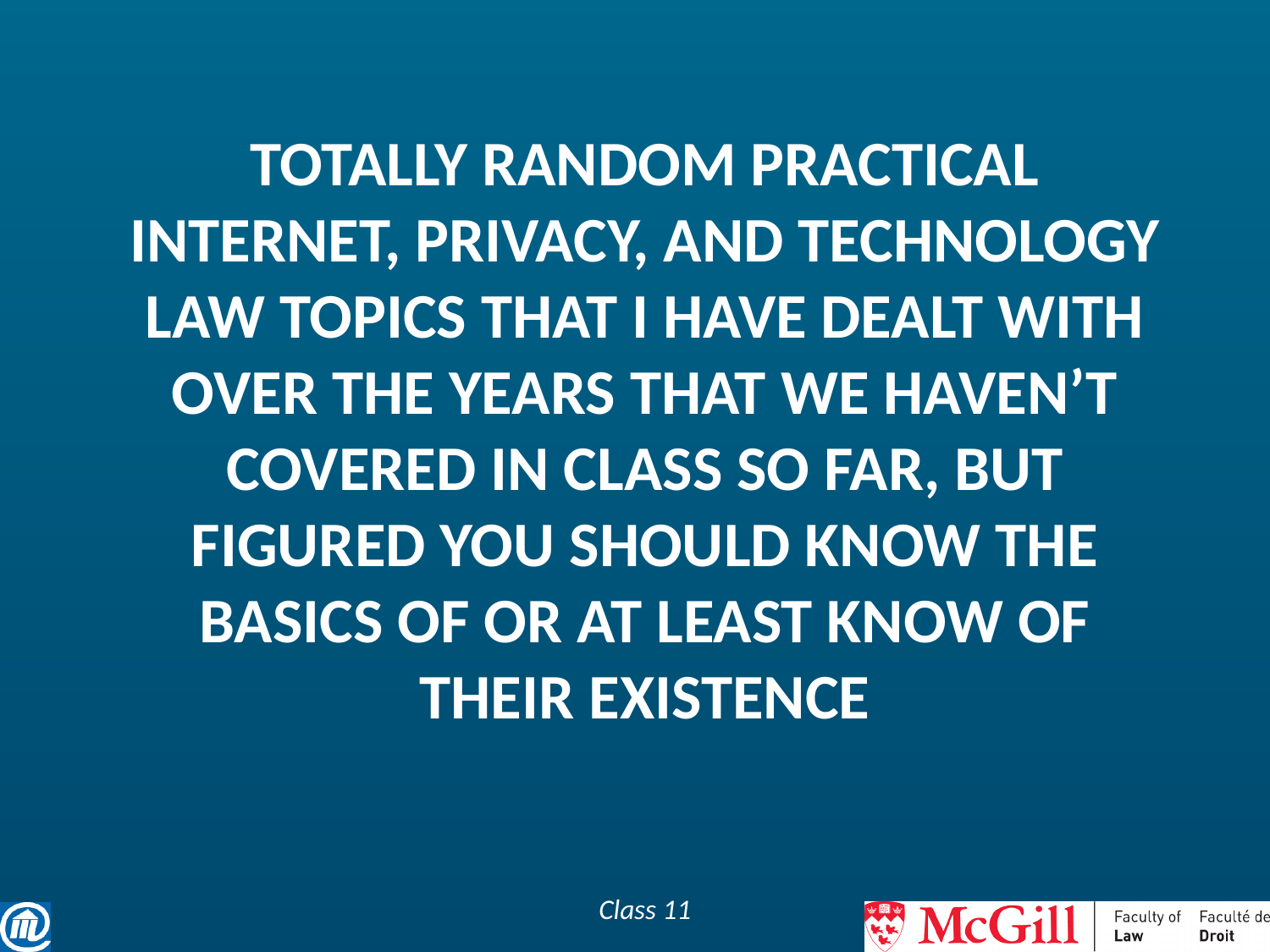

# Totally RANDOM practical INTERNET, PRIVACY, AND TECHNOLOGY LAW TOPICS that i have dealt with over the years that we haven’t covered in class so far, BUT figured you should know the basics of or at least know of their existence
Class 11